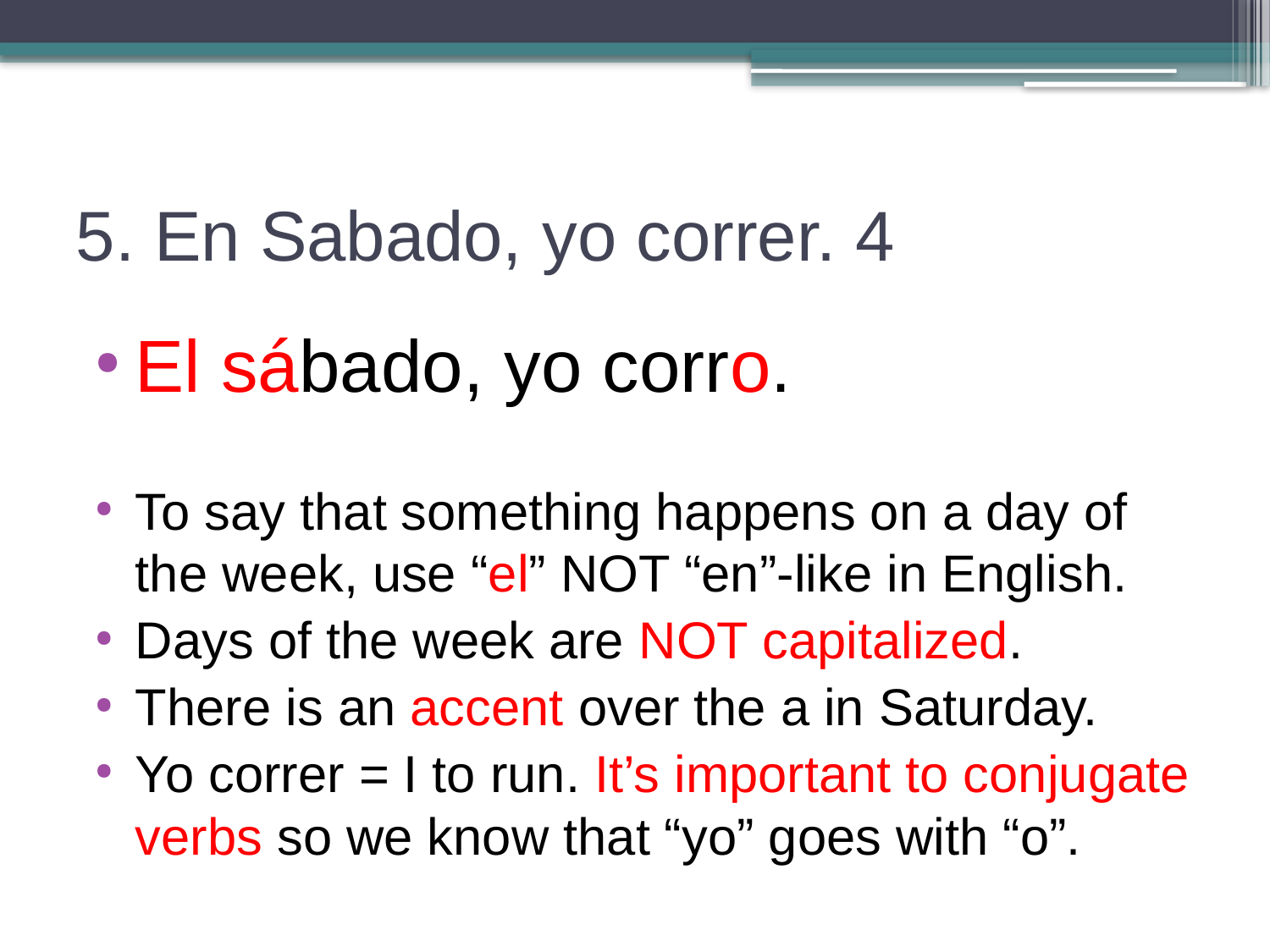

# 5. En Sabado, yo correr. 4
El sábado, yo corro.

To say that something happens on a day of the week, use “el” NOT “en”-like in English.
Days of the week are NOT capitalized.
There is an accent over the a in Saturday.
Yo correr = I to run. It’s important to conjugate verbs so we know that “yo” goes with “o”.